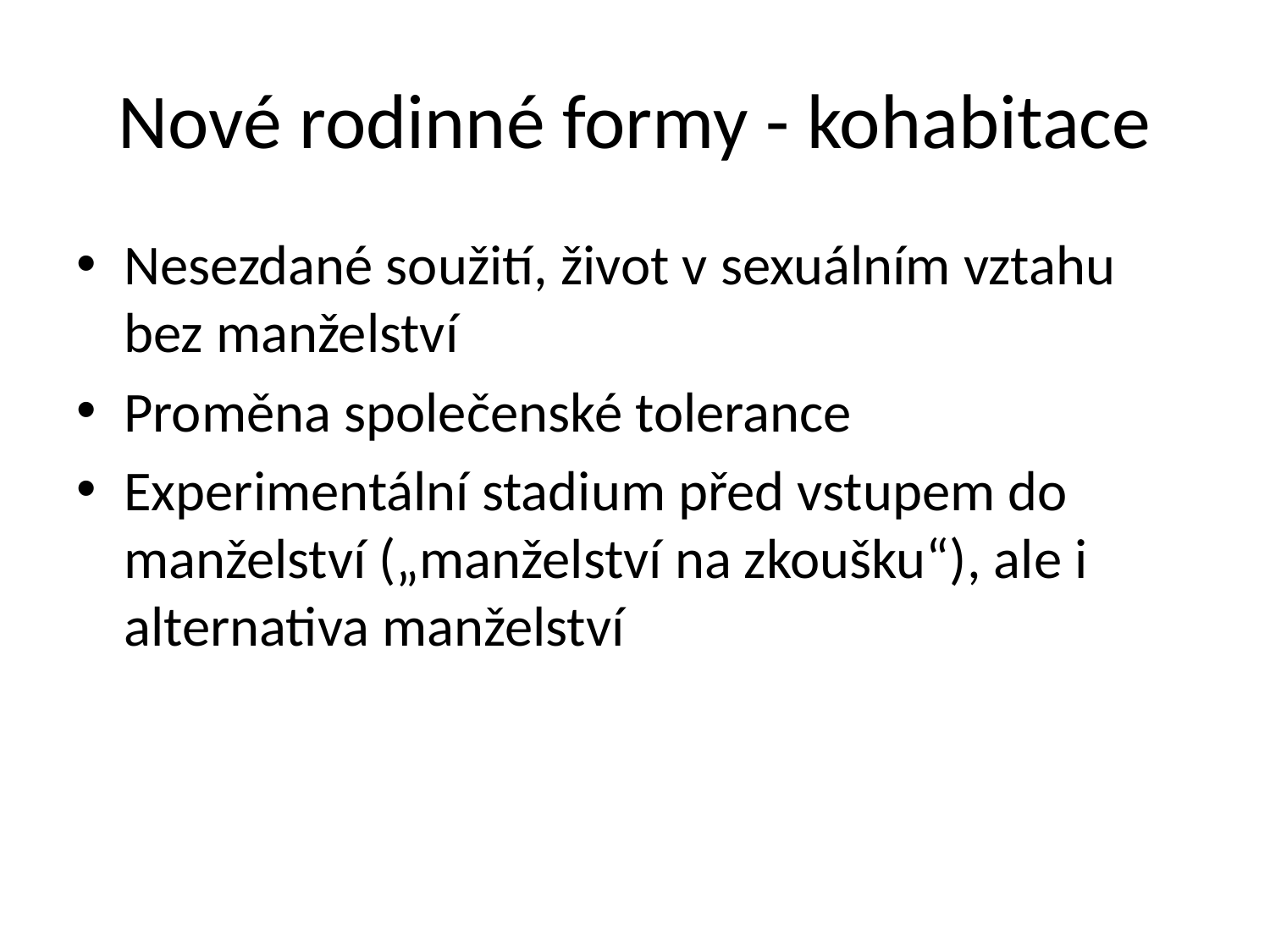

# Nové rodinné formy - kohabitace
Nesezdané soužití, život v sexuálním vztahu bez manželství
Proměna společenské tolerance
Experimentální stadium před vstupem do manželství („manželství na zkoušku“), ale i alternativa manželství